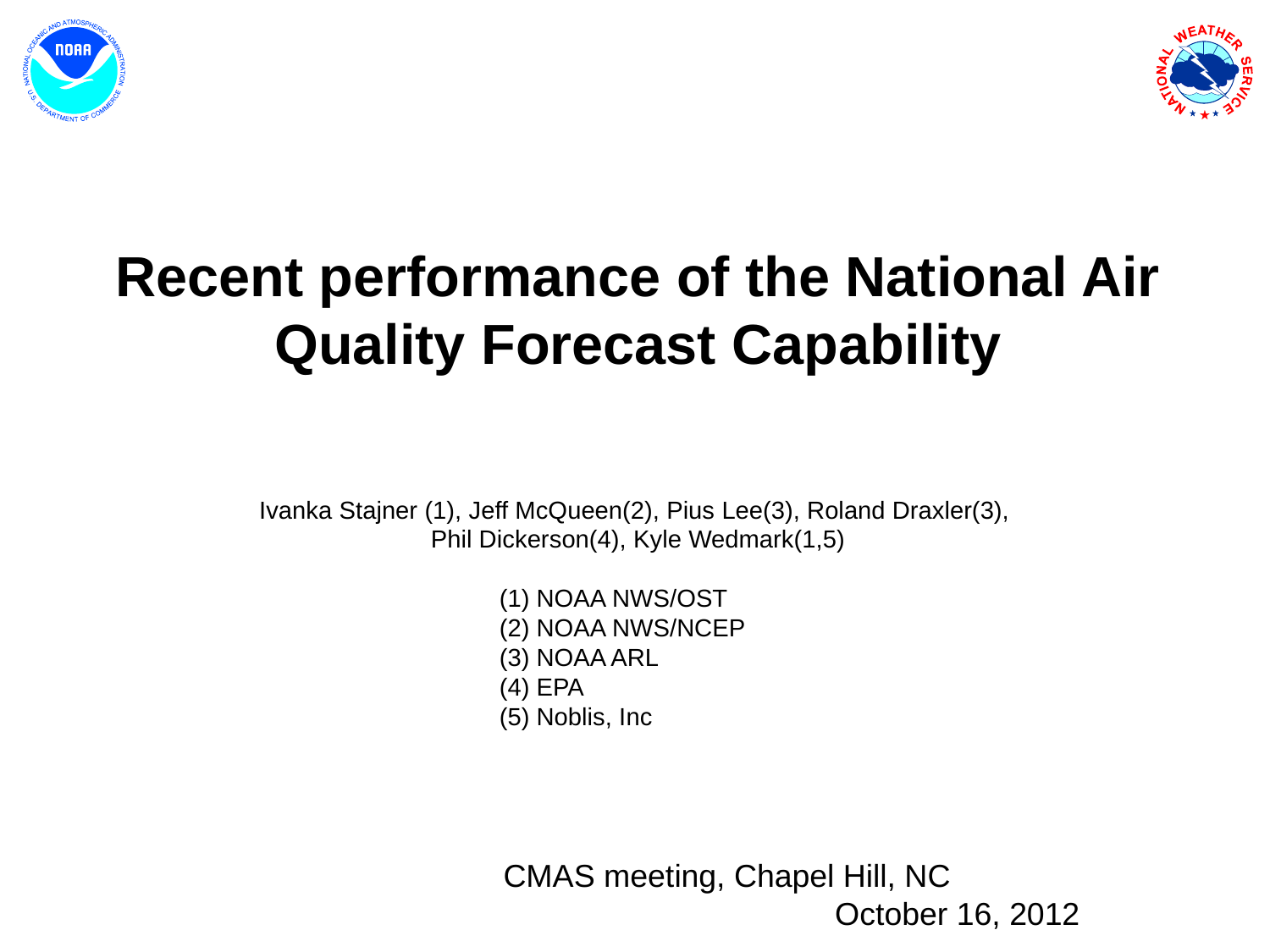

Recent performance of the National Air Quality Forecast Capability

Ivanka Stajner (1), Jeff McQueen(2), Pius Lee(3), Roland Draxler(3),
Phil Dickerson(4), Kyle Wedmark(1,5)

(1) NOAA NWS/OST
(2) NOAA NWS/NCEP
(3) NOAA ARL
(4) EPA
(5) Noblis, Inc

CMAS meeting, Chapel Hill, NC                                                     October 16, 2012